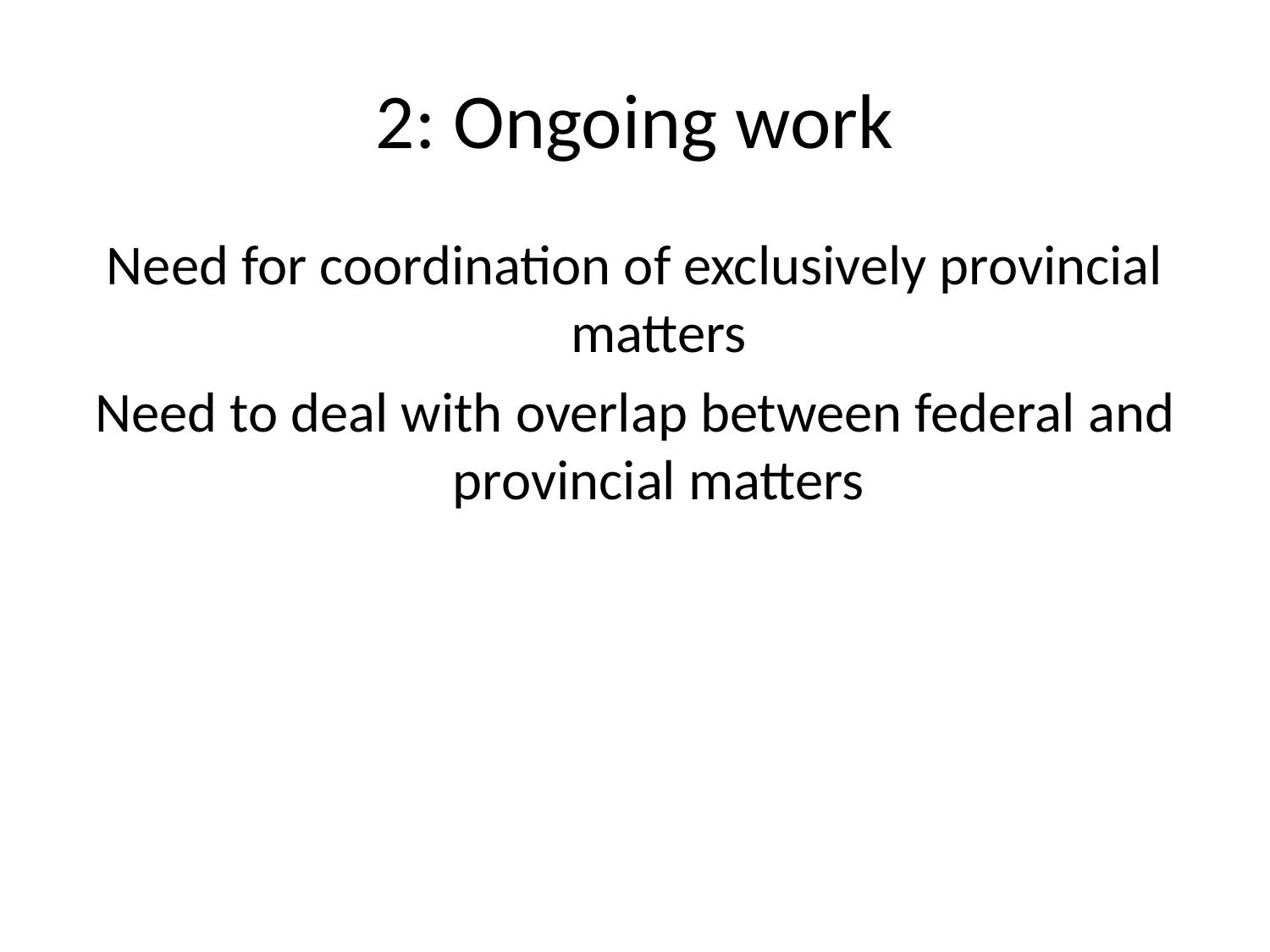

# 2: Ongoing work
Need for coordination of exclusively provincial matters
Need to deal with overlap between federal and provincial matters